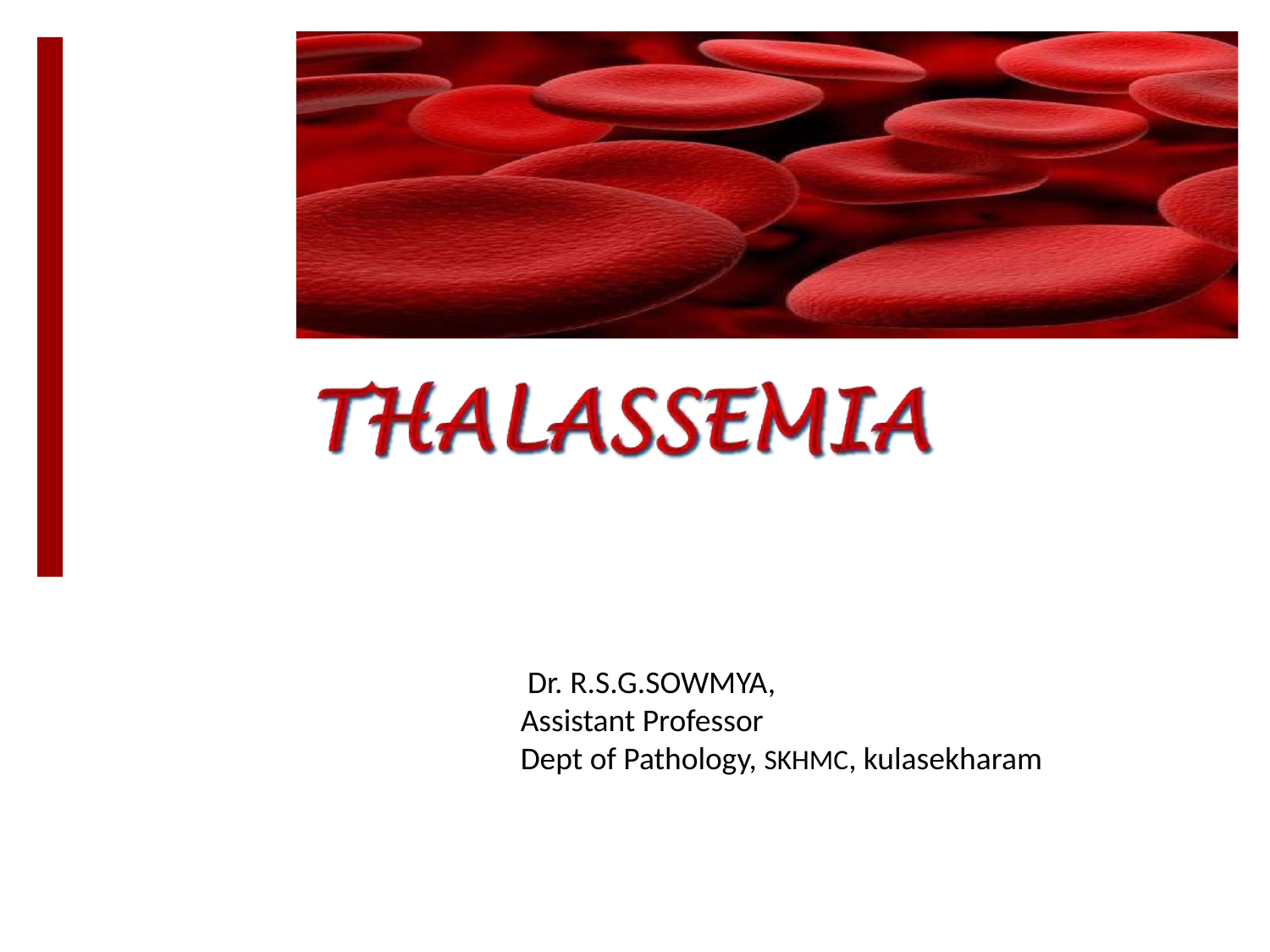

Dr. R.S.G.SOWMYA,
Assistant Professor
Dept of Pathology, SKHMC, kulasekharam